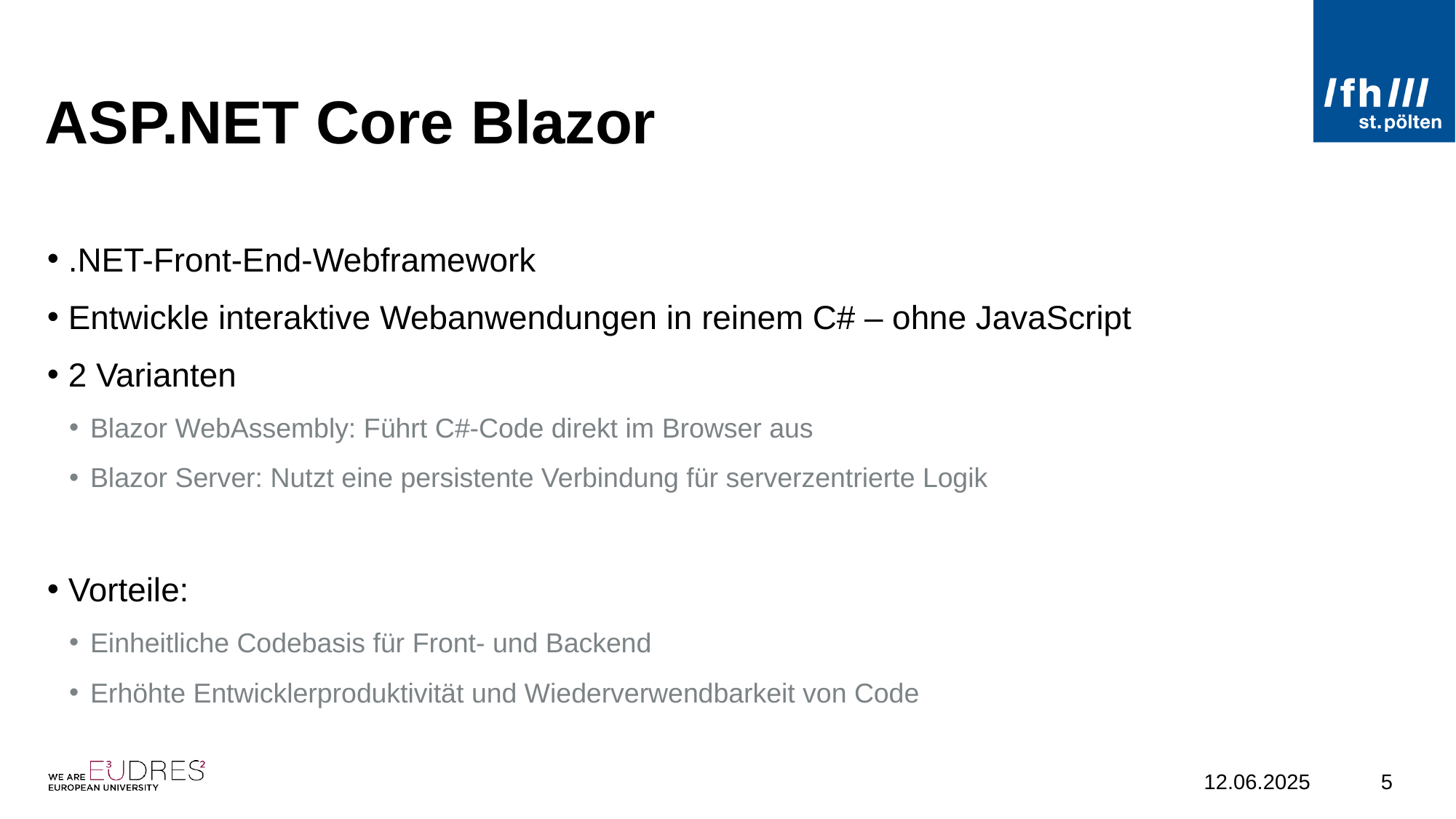

# ASP.NET Core Blazor
.NET-Front-End-Webframework
Entwickle interaktive Webanwendungen in reinem C# – ohne JavaScript
2 Varianten
Blazor WebAssembly: Führt C#-Code direkt im Browser aus
Blazor Server: Nutzt eine persistente Verbindung für serverzentrierte Logik

Vorteile:
Einheitliche Codebasis für Front- und Backend
Erhöhte Entwicklerproduktivität und Wiederverwendbarkeit von Code

12.06.2025
5